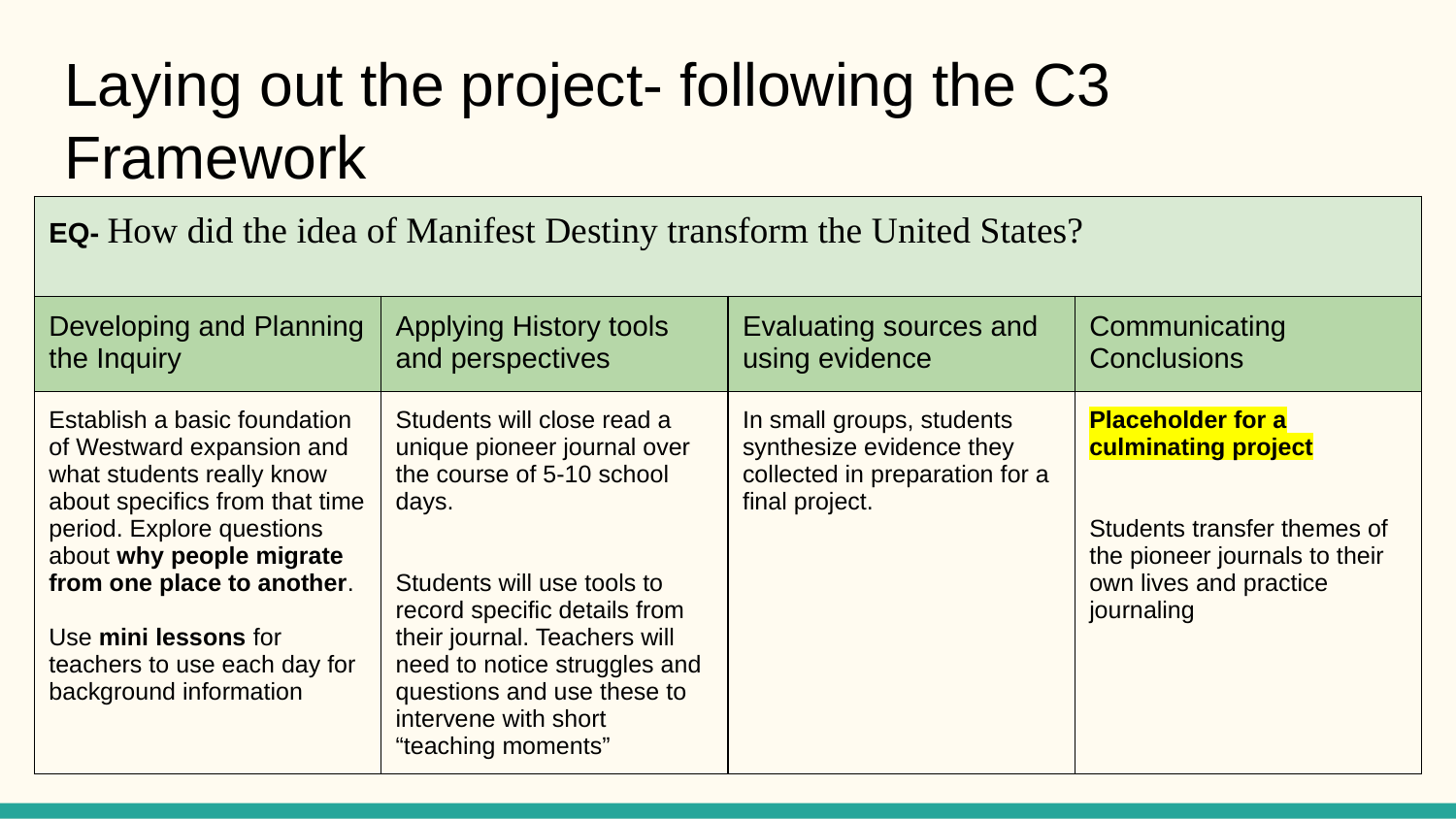

# Laying out the project- following the C3 Framework
| EQ- How did the idea of Manifest Destiny transform the United States? |  |  |  |
| --- | --- | --- | --- |
| Developing and Planning the Inquiry | Applying History tools and perspectives | Evaluating sources and using evidence | Communicating Conclusions |
| Establish a basic foundation of Westward expansion and what students really know about specifics from that time period. Explore questions about why people migrate from one place to another. Use mini lessons for teachers to use each day for background information | Students will close read a unique pioneer journal over the course of 5-10 school days. Students will use tools to record specific details from their journal. Teachers will need to notice struggles and questions and use these to intervene with short “teaching moments” | In small groups, students synthesize evidence they collected in preparation for a final project. | Placeholder for a culminating project Students transfer themes of the pioneer journals to their own lives and practice journaling |